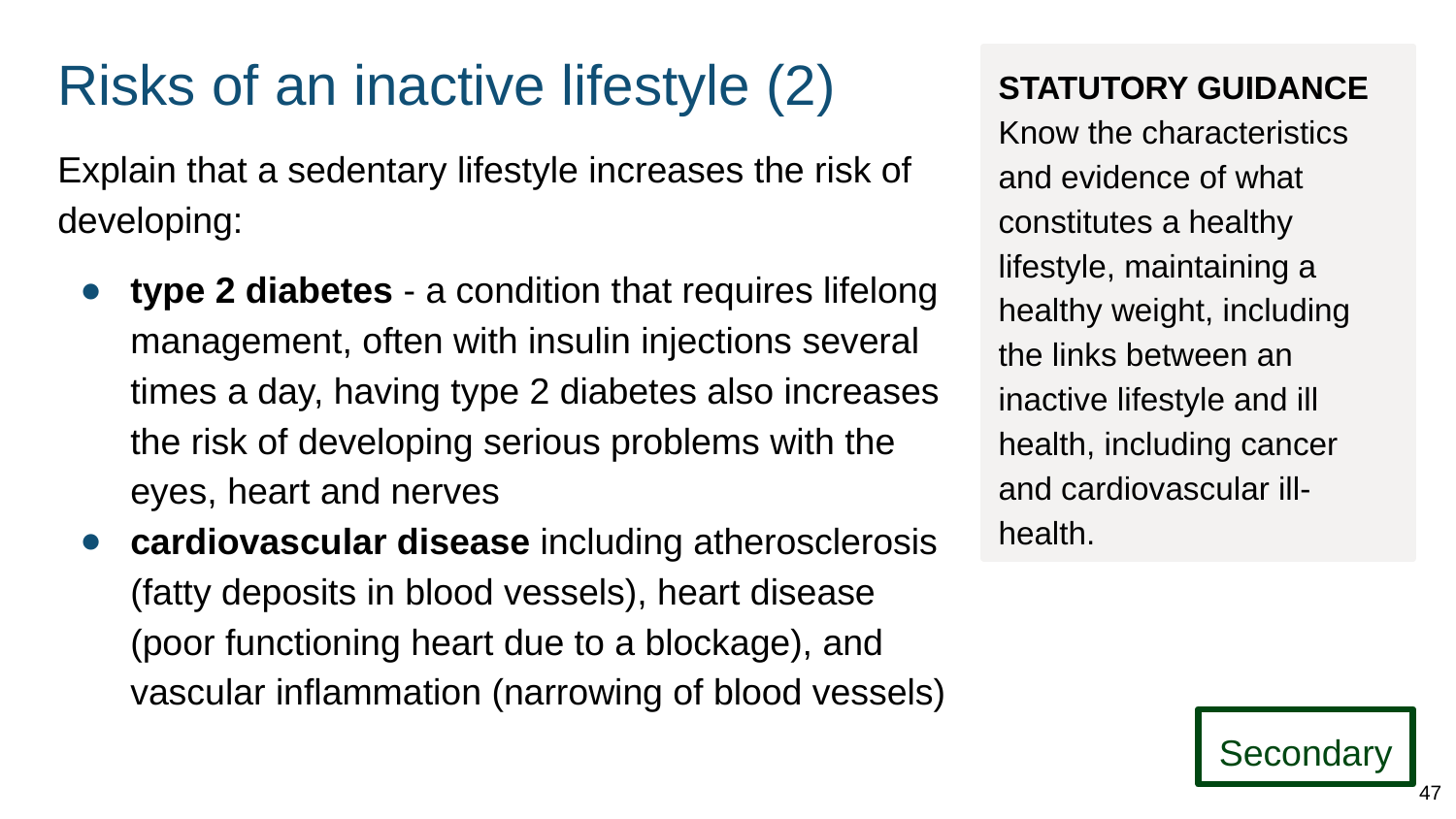

# Risks of an inactive lifestyle (2)

STATUTORY GUIDANCE
Know the characteristics and evidence of what constitutes a healthy lifestyle, maintaining a healthy weight, including the links between an inactive lifestyle and ill health, including cancer and cardiovascular ill-health.

Explain that a sedentary lifestyle increases the risk of developing:
type 2 diabetes - a condition that requires lifelong management, often with insulin injections several times a day, having type 2 diabetes also increases the risk of developing serious problems with the eyes, heart and nerves
cardiovascular disease including atherosclerosis (fatty deposits in blood vessels), heart disease (poor functioning heart due to a blockage), and vascular inflammation (narrowing of blood vessels)

Secondary
47